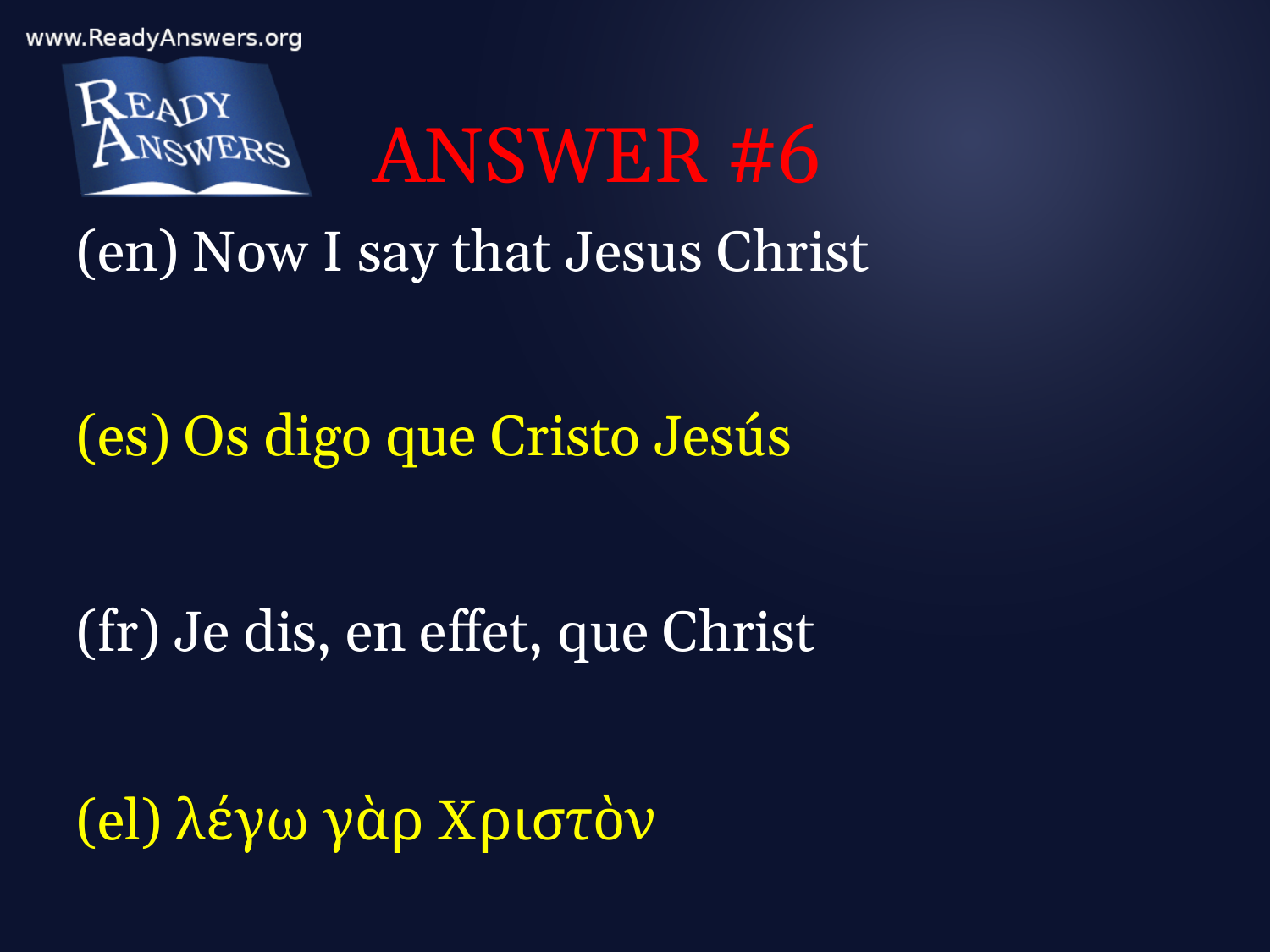

# ANSWER #6
(en) Now I say that Jesus Christ
(es) Os digo que Cristo Jesús
(fr) Je dis, en effet, que Christ
(el) λέγω γὰρ Χριστὸν